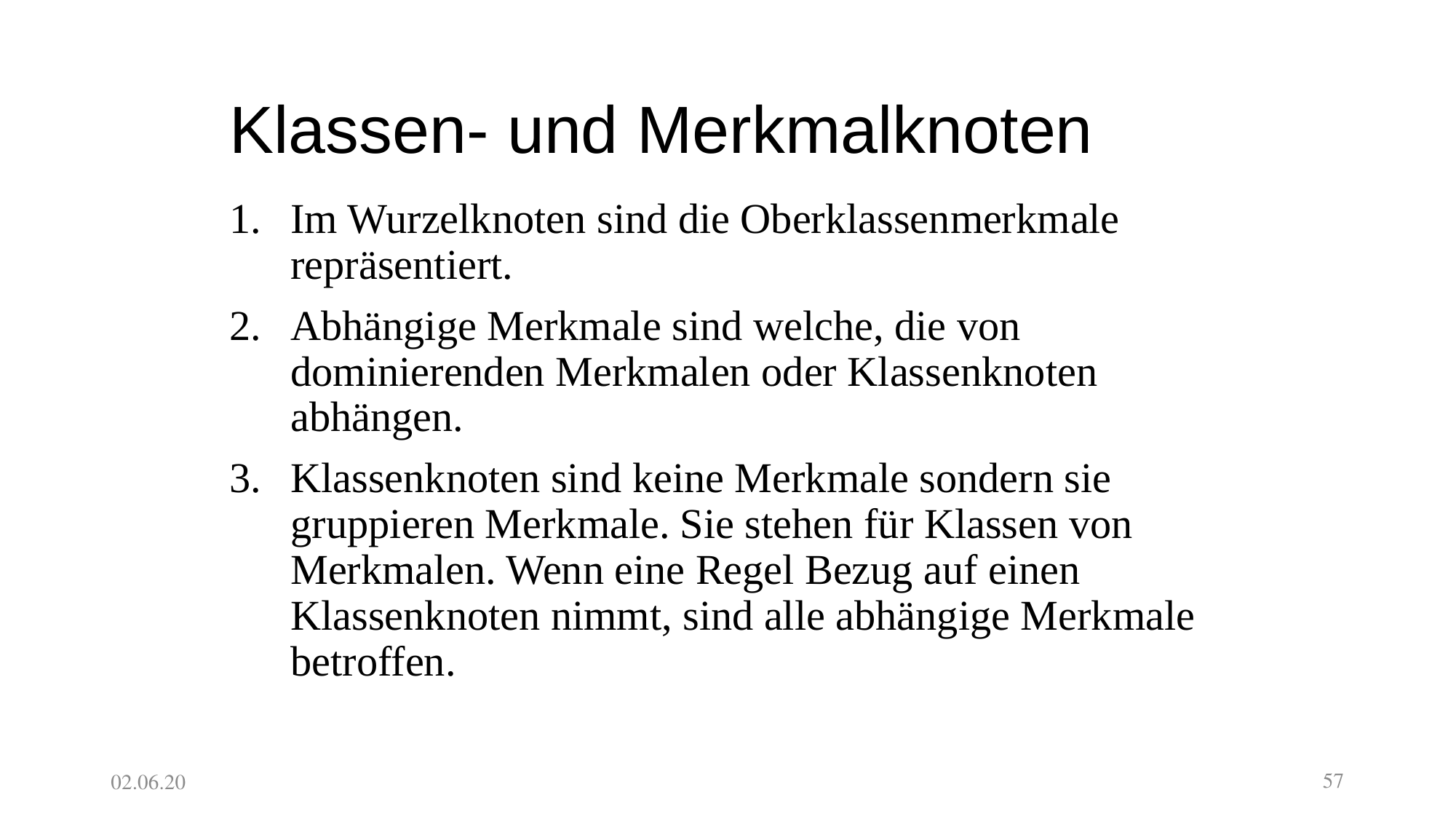

# Klassen- und Merkmalknoten
Im Wurzelknoten sind die Oberklassenmerkmale repräsentiert.
Abhängige Merkmale sind welche, die von dominierenden Merkmalen oder Klassenknoten abhängen.
Klassenknoten sind keine Merkmale sondern sie gruppieren Merkmale. Sie stehen für Klassen von Merkmalen. Wenn eine Regel Bezug auf einen Klassenknoten nimmt, sind alle abhängige Merkmale betroffen.

02.06.20
57